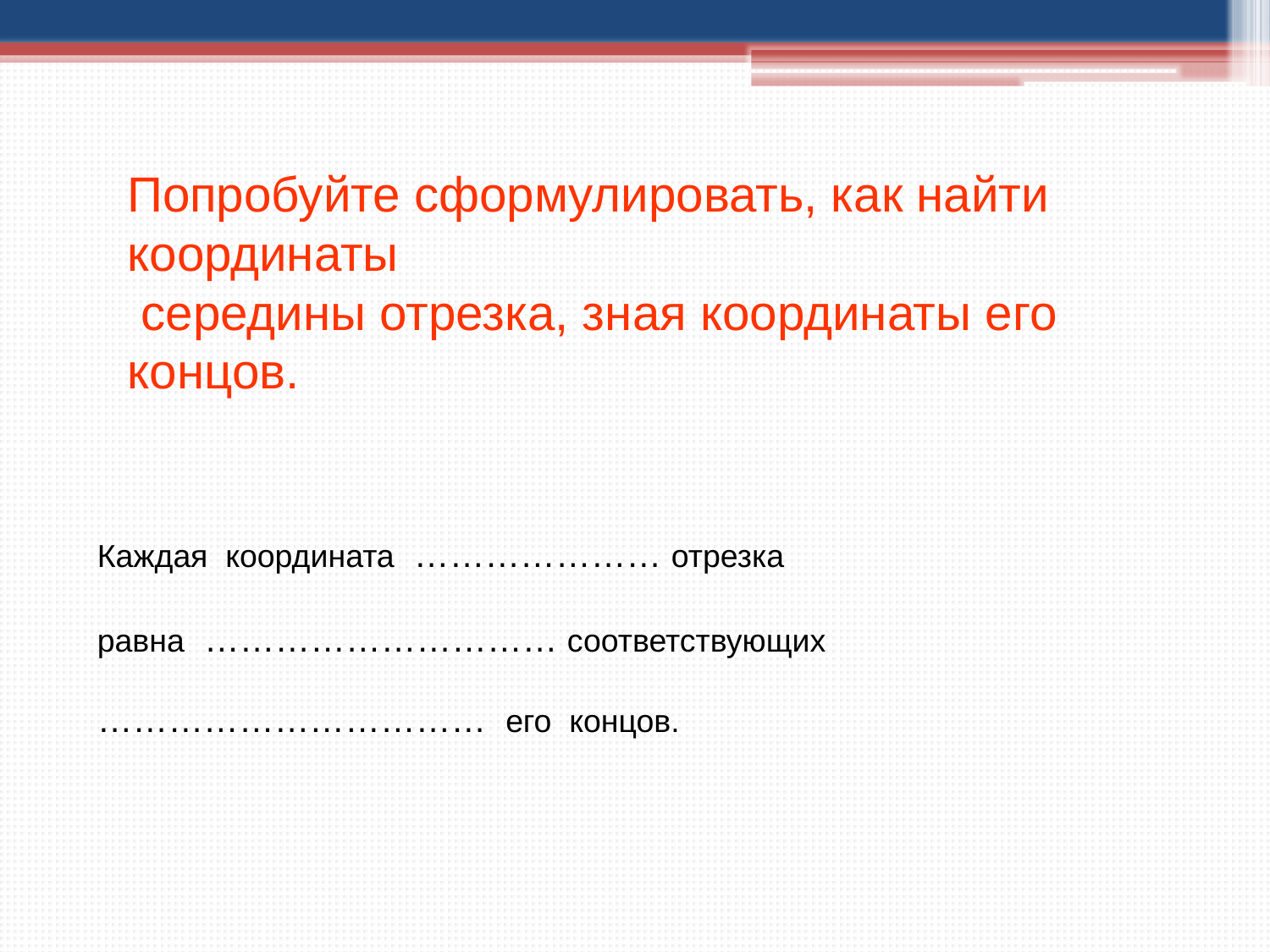

Попробуйте сформулировать, как найти координаты
 середины отрезка, зная координаты его концов.
Каждая  координата  ………………… отрезка

равна  ………………………… соответствующих

……………………………  его  концов.